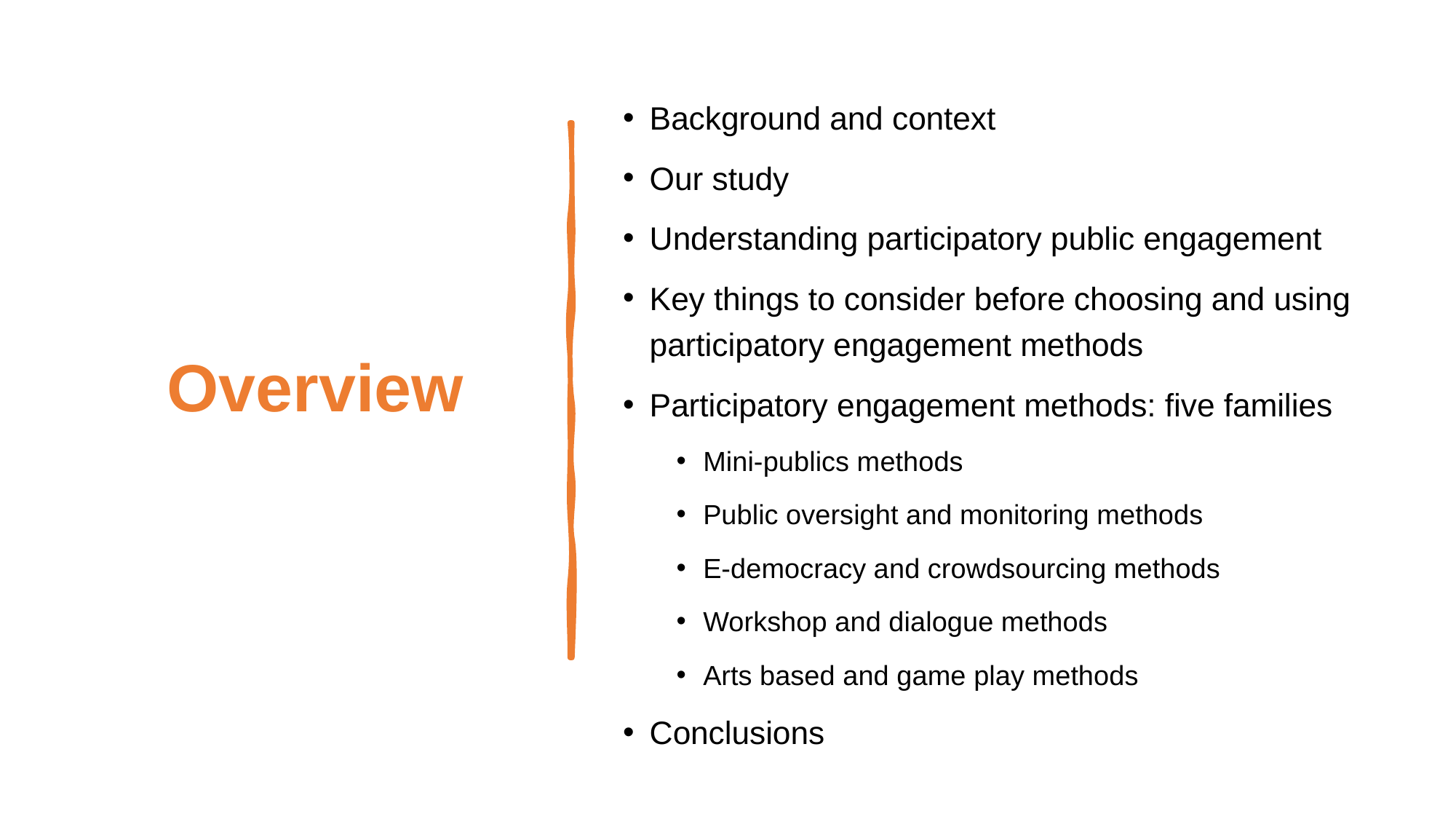

# Overview
Background and context
Our study
Understanding participatory public engagement
Key things to consider before choosing and using participatory engagement methods
Participatory engagement methods: five families
Mini-publics methods
Public oversight and monitoring methods
E-democracy and crowdsourcing methods
Workshop and dialogue methods
Arts based and game play methods
Conclusions